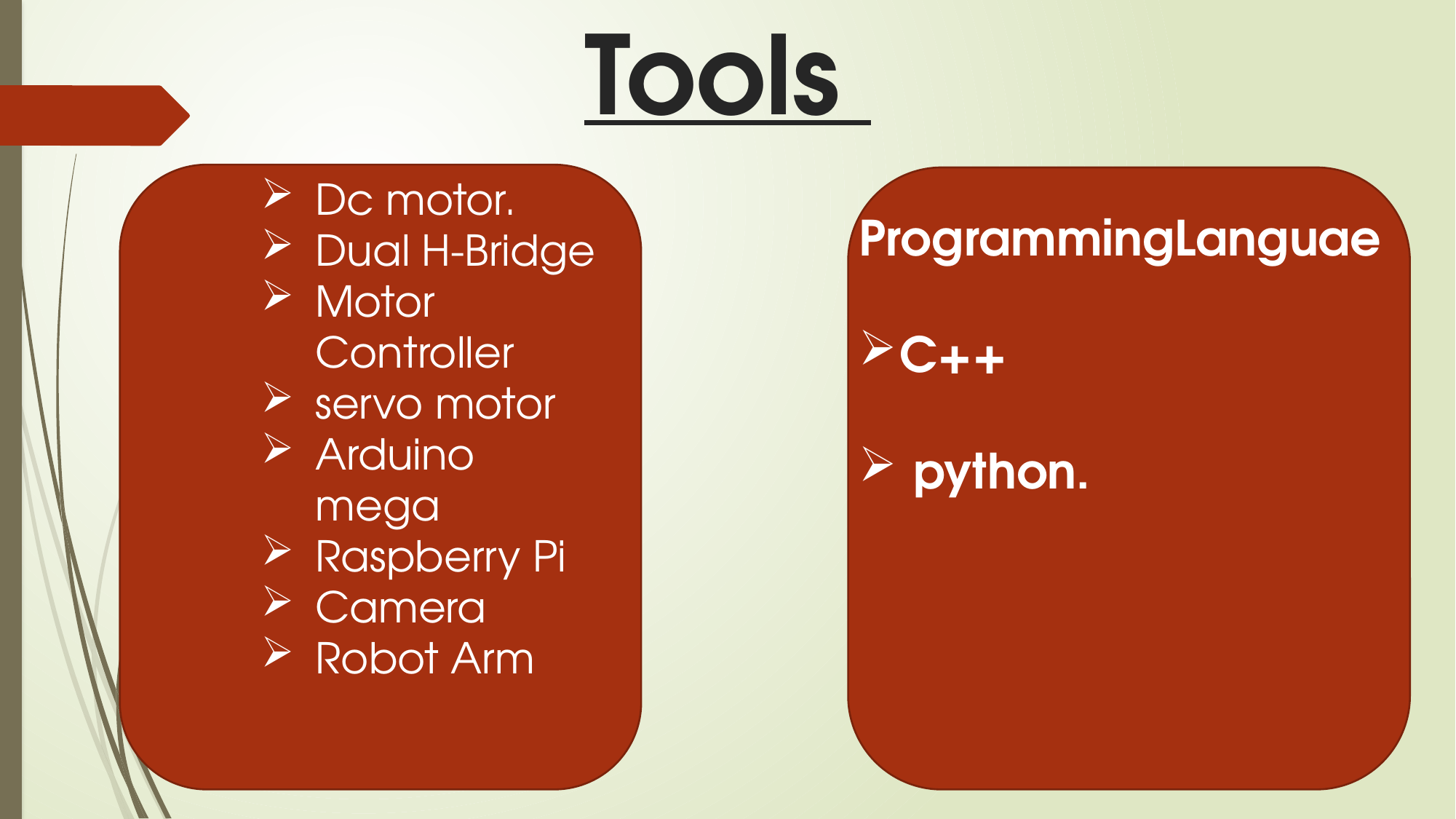

# Tools

Dc motor.
Dual H-Bridge
Motor Controller
servo motor
Arduino mega
Raspberry Pi
Camera
Robot Arm

ProgrammingLanguae

C++

 python.